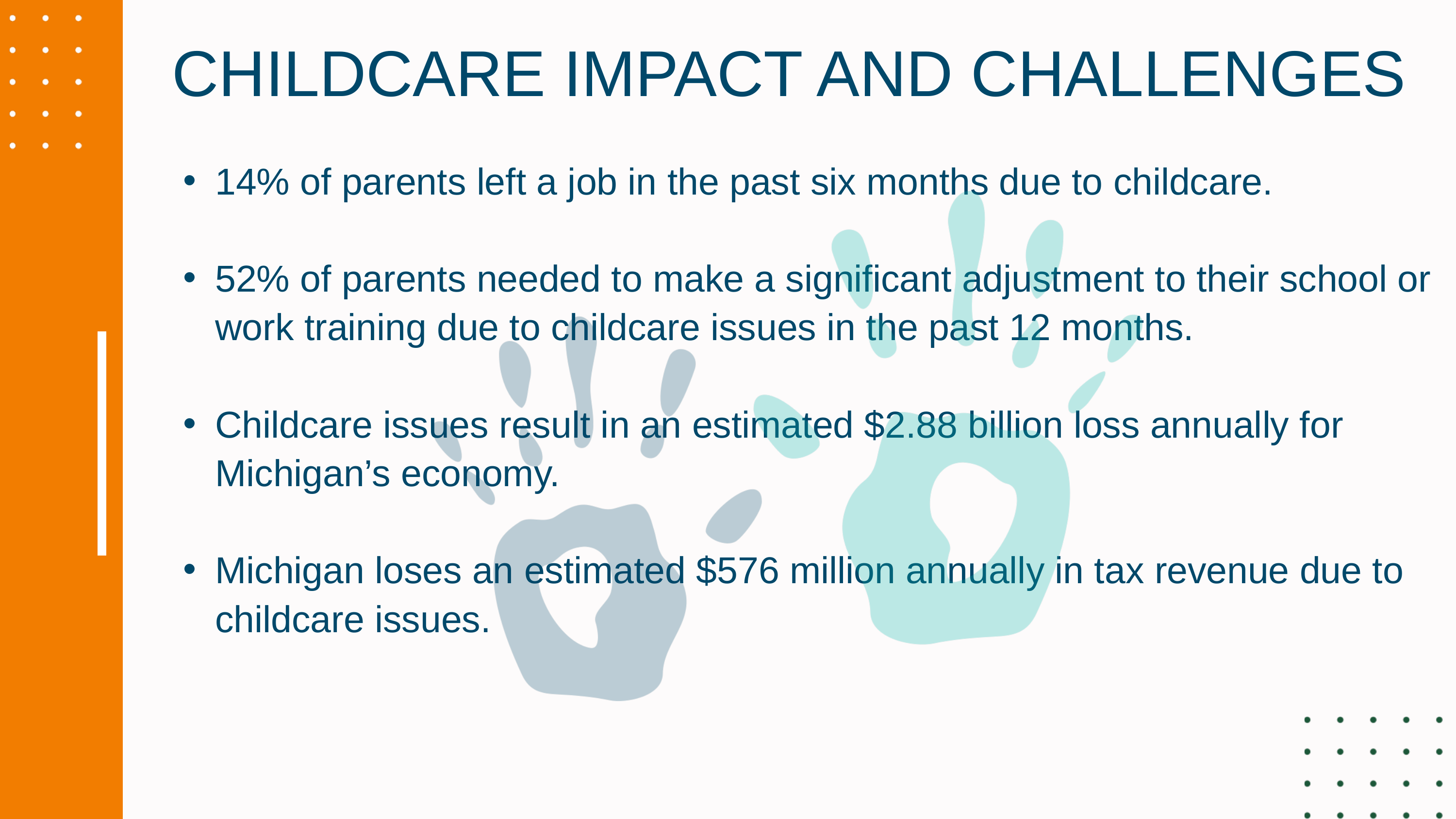

CHILDCARE IMPACT AND CHALLENGES
14% of parents left a job in the past six months due to childcare.

52% of parents needed to make a significant adjustment to their school or work training due to childcare issues in the past 12 months.

Childcare issues result in an estimated $2.88 billion loss annually for Michigan’s economy.

Michigan loses an estimated $576 million annually in tax revenue due to childcare issues.